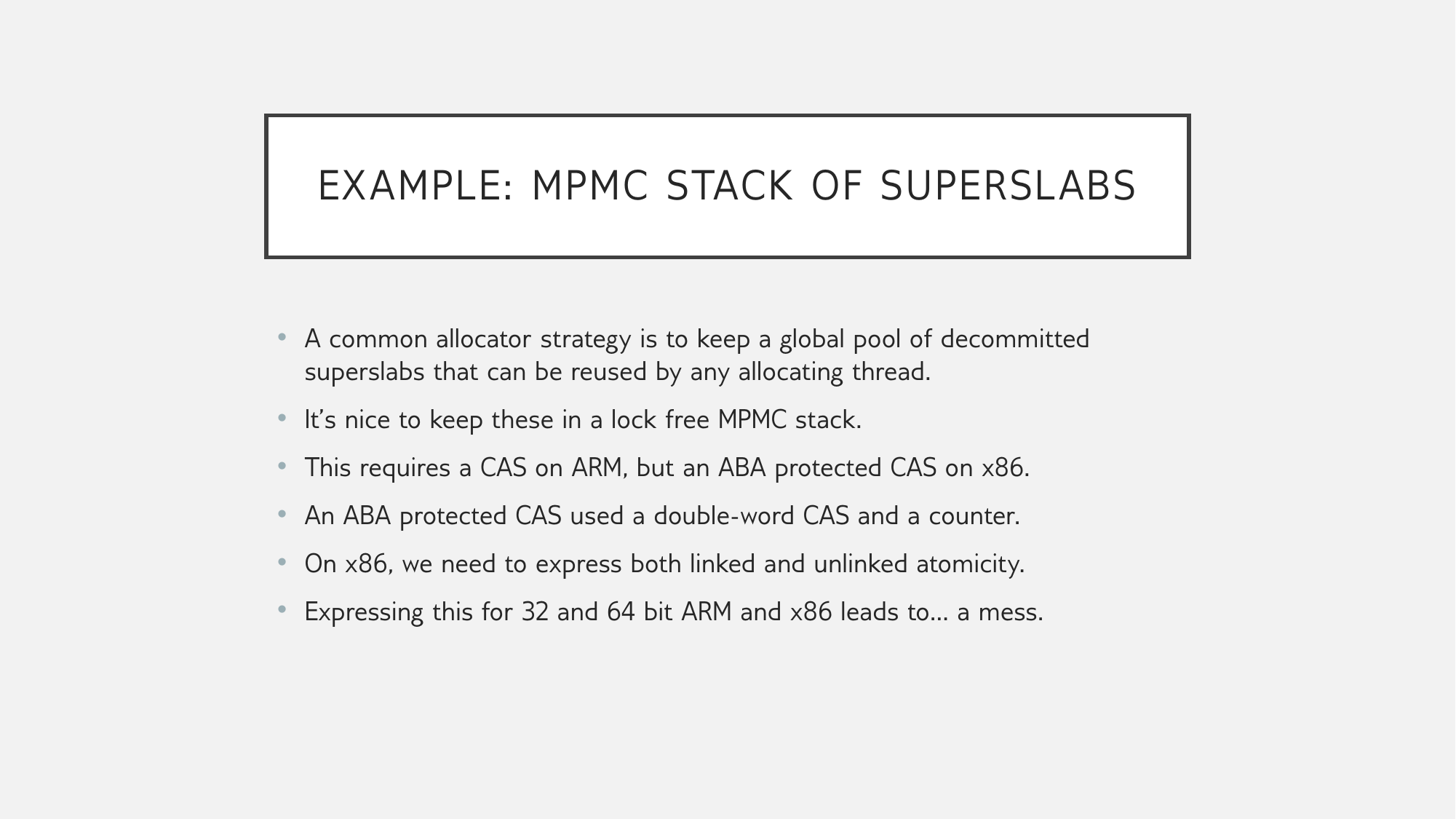

# EXAMPLE: MPMC STACK OF SUPERSLABS
A common allocator strategy is to keep a global pool of decommitted superslabs that can be reused by any allocating thread.
It’s nice to keep these in a lock free MPMC stack.
This requires a CAS on ARM, but an ABA protected CAS on x86.
An ABA protected CAS used a double-word CAS and a counter.
On x86, we need to express both linked and unlinked atomicity.
Expressing this for 32 and 64 bit ARM and x86 leads to… a mess.